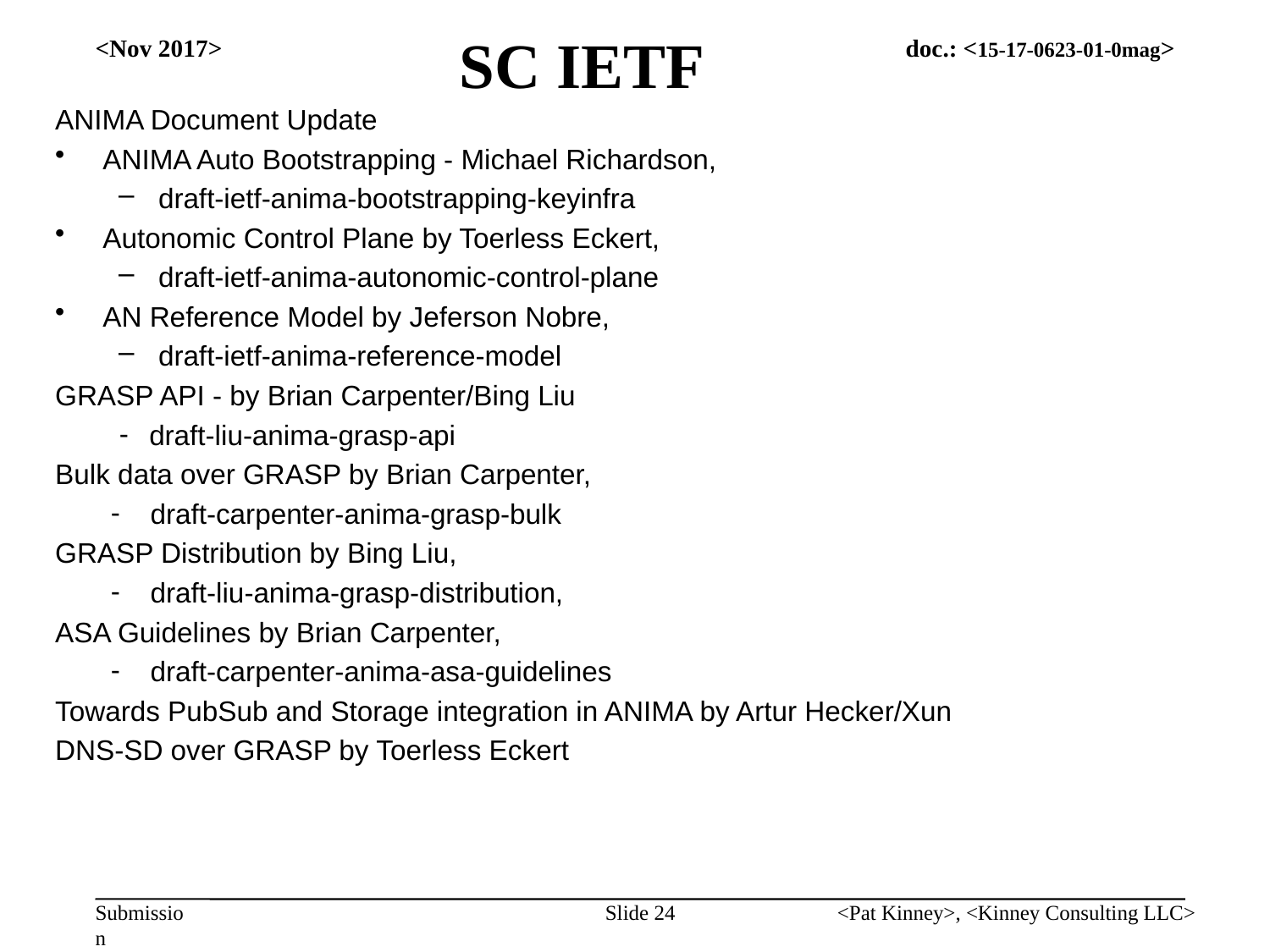

# SC IETF
<Nov 2017>
ANIMA Document Update
ANIMA Auto Bootstrapping - Michael Richardson,
draft-ietf-anima-bootstrapping-keyinfra
Autonomic Control Plane by Toerless Eckert,
draft-ietf-anima-autonomic-control-plane
AN Reference Model by Jeferson Nobre,
draft-ietf-anima-reference-model
GRASP API - by Brian Carpenter/Bing Liu
draft-liu-anima-grasp-api
Bulk data over GRASP by Brian Carpenter,
draft-carpenter-anima-grasp-bulk
GRASP Distribution by Bing Liu,
draft-liu-anima-grasp-distribution,
ASA Guidelines by Brian Carpenter,
draft-carpenter-anima-asa-guidelines
Towards PubSub and Storage integration in ANIMA by Artur Hecker/Xun
DNS-SD over GRASP by Toerless Eckert
Slide 24
<Pat Kinney>, <Kinney Consulting LLC>